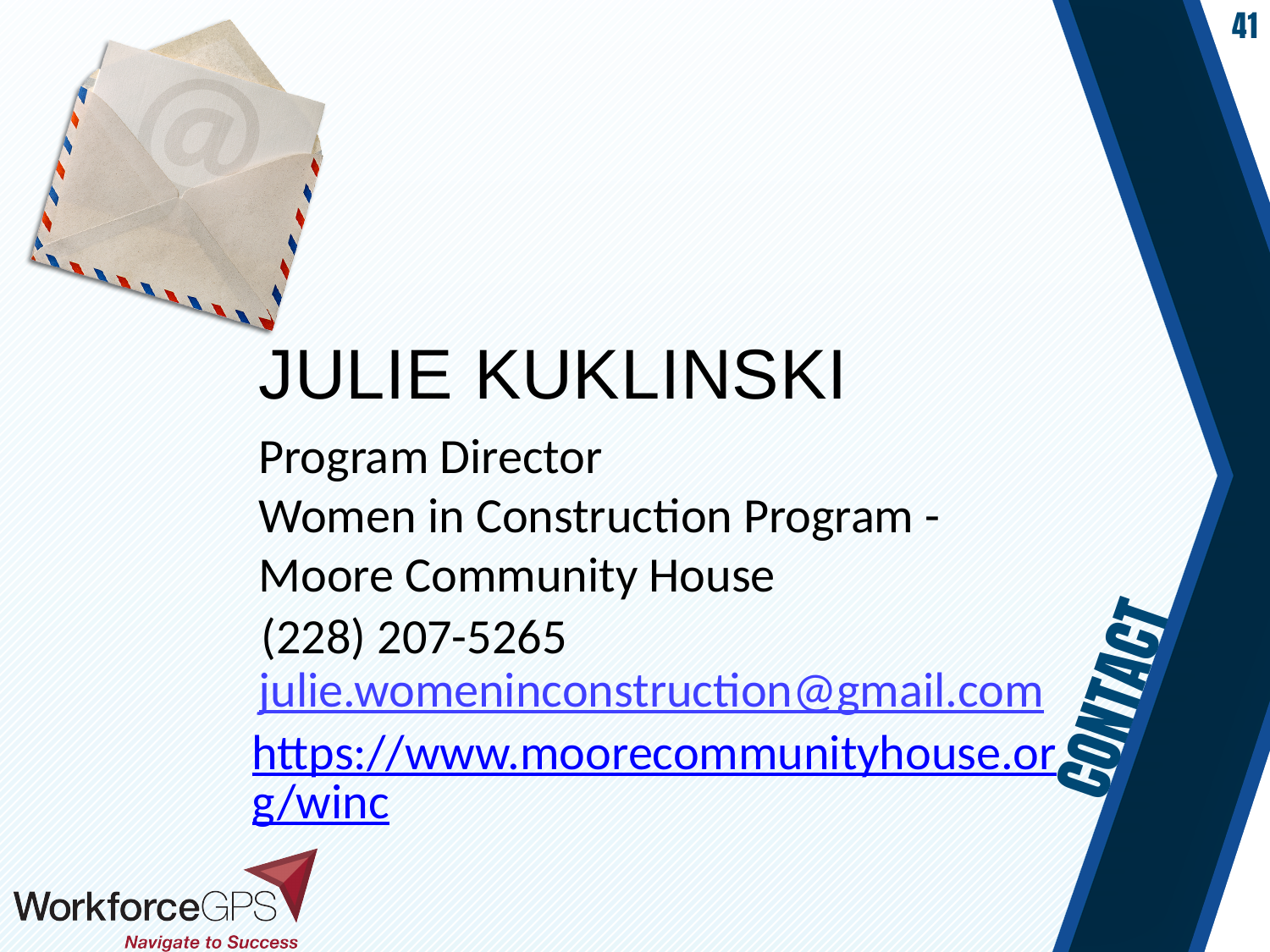

# Julie Kuklinski

Program Director
Women in Construction Program - Moore Community House
(228) 207-5265
julie.womeninconstruction@gmail.com

https://www.moorecommunityhouse.org/winc